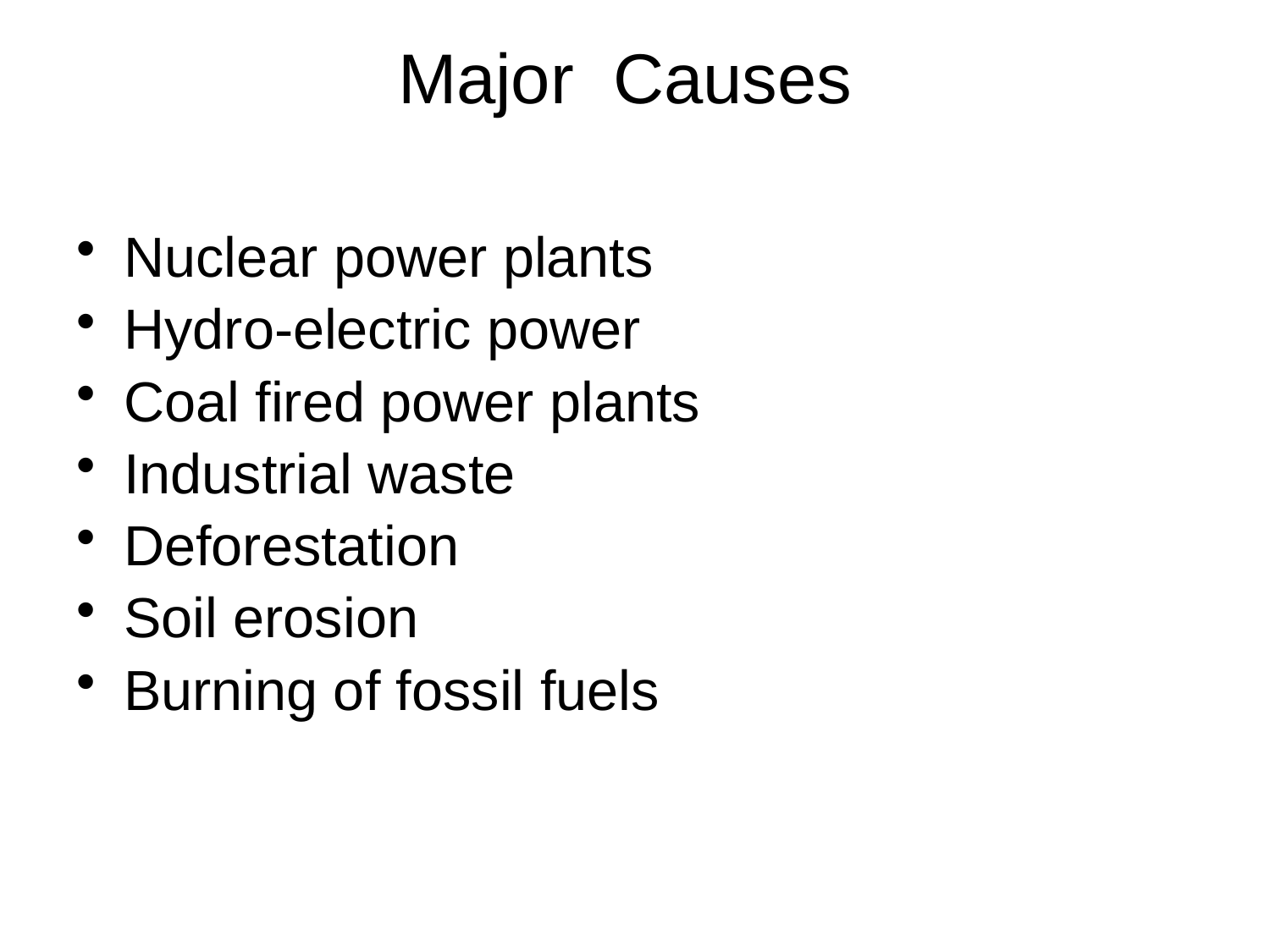

# Major  Causes
Nuclear power plants
Hydro-electric power
Coal fired power plants
Industrial waste
Deforestation
Soil erosion
Burning of fossil fuels